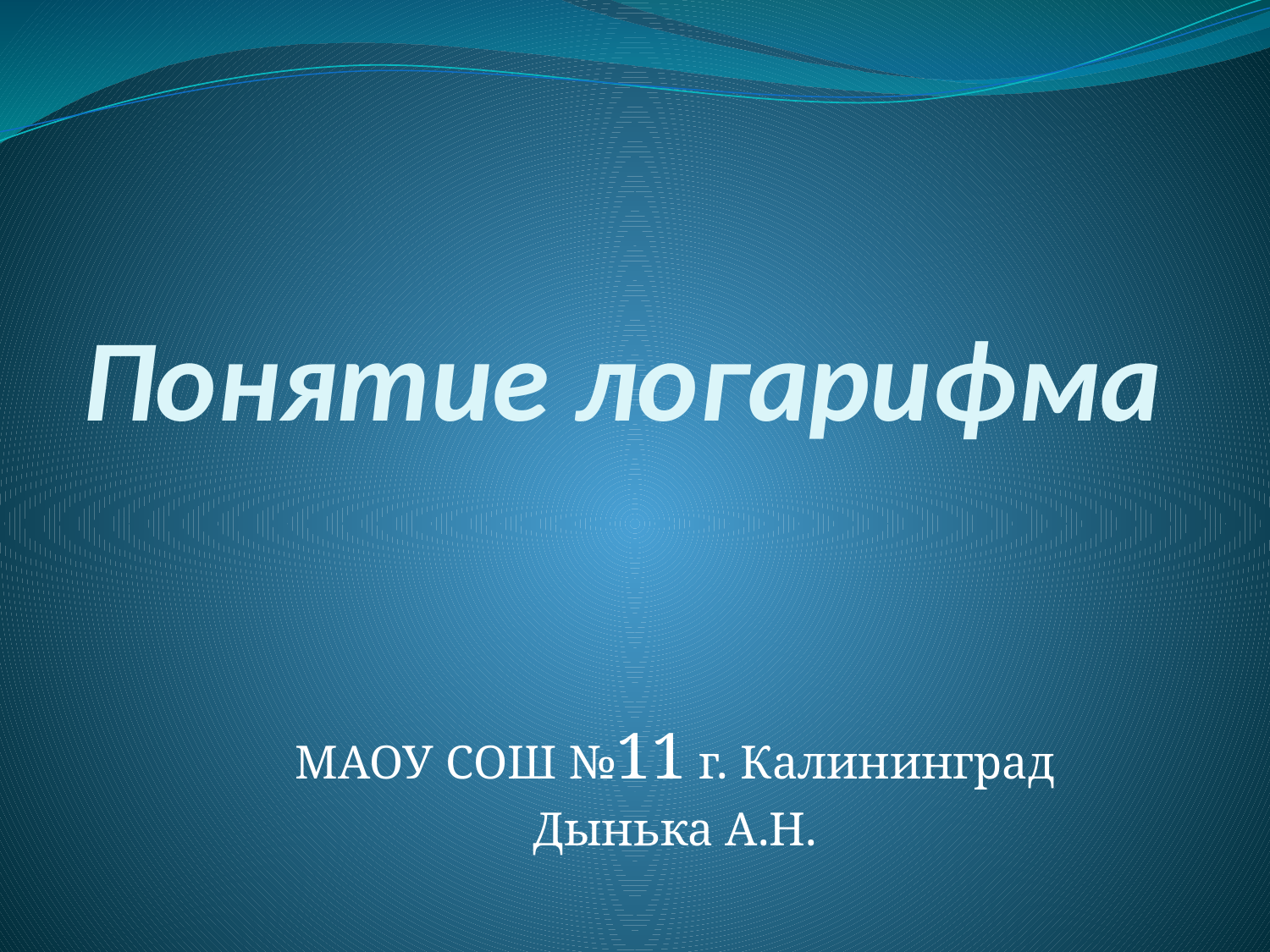

# Понятие логарифма
МАОУ СОШ №11 г. Калининград
Дынька А.Н.